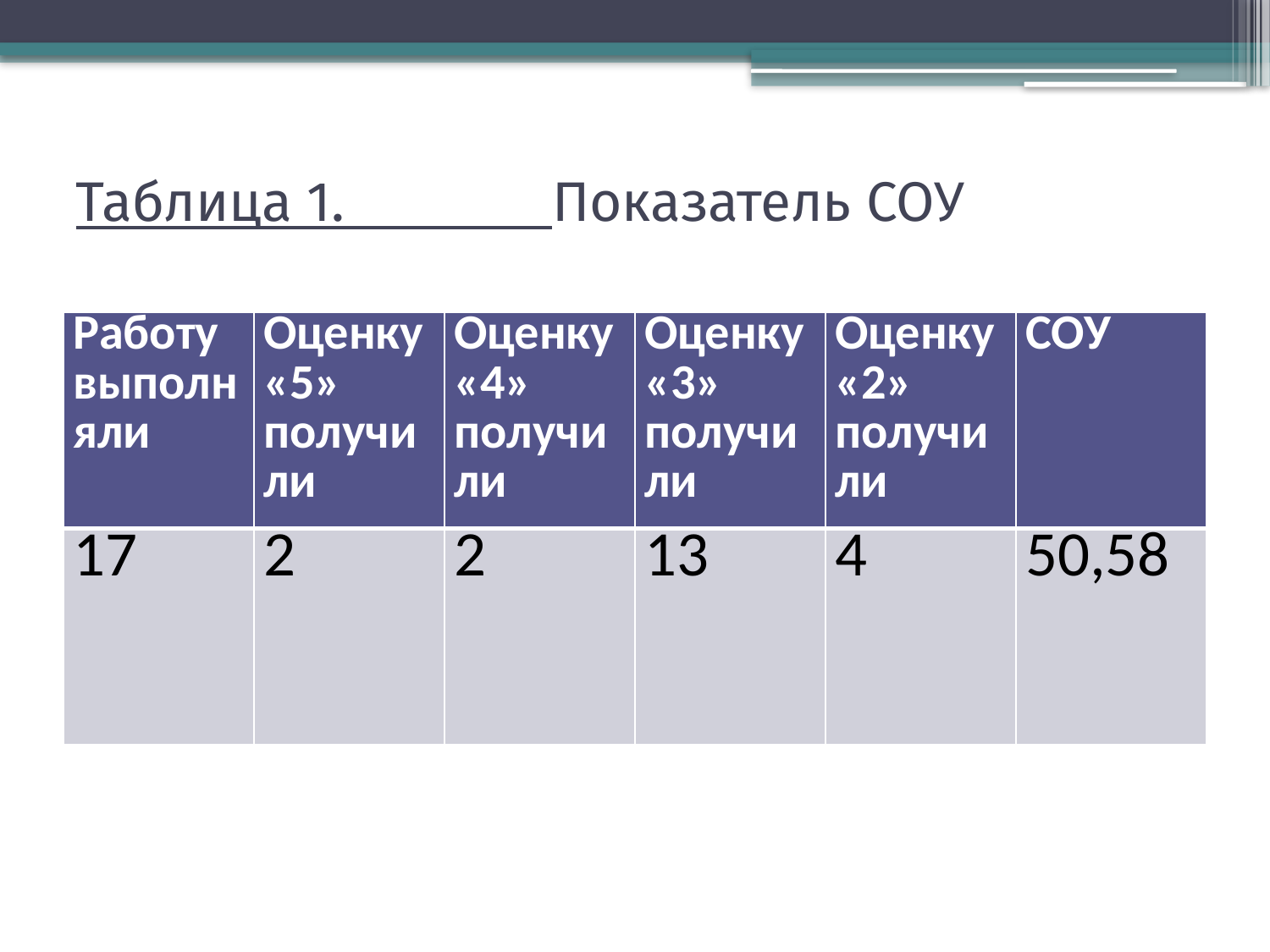

# Таблица 1.              Показатель СОУ
| Работу выполняли | Оценку «5» получили | Оценку «4» получили | Оценку «3» получили | Оценку «2» получили | СОУ |
| --- | --- | --- | --- | --- | --- |
| 17 | 2 | 2 | 13 | 4 | 50,58 |